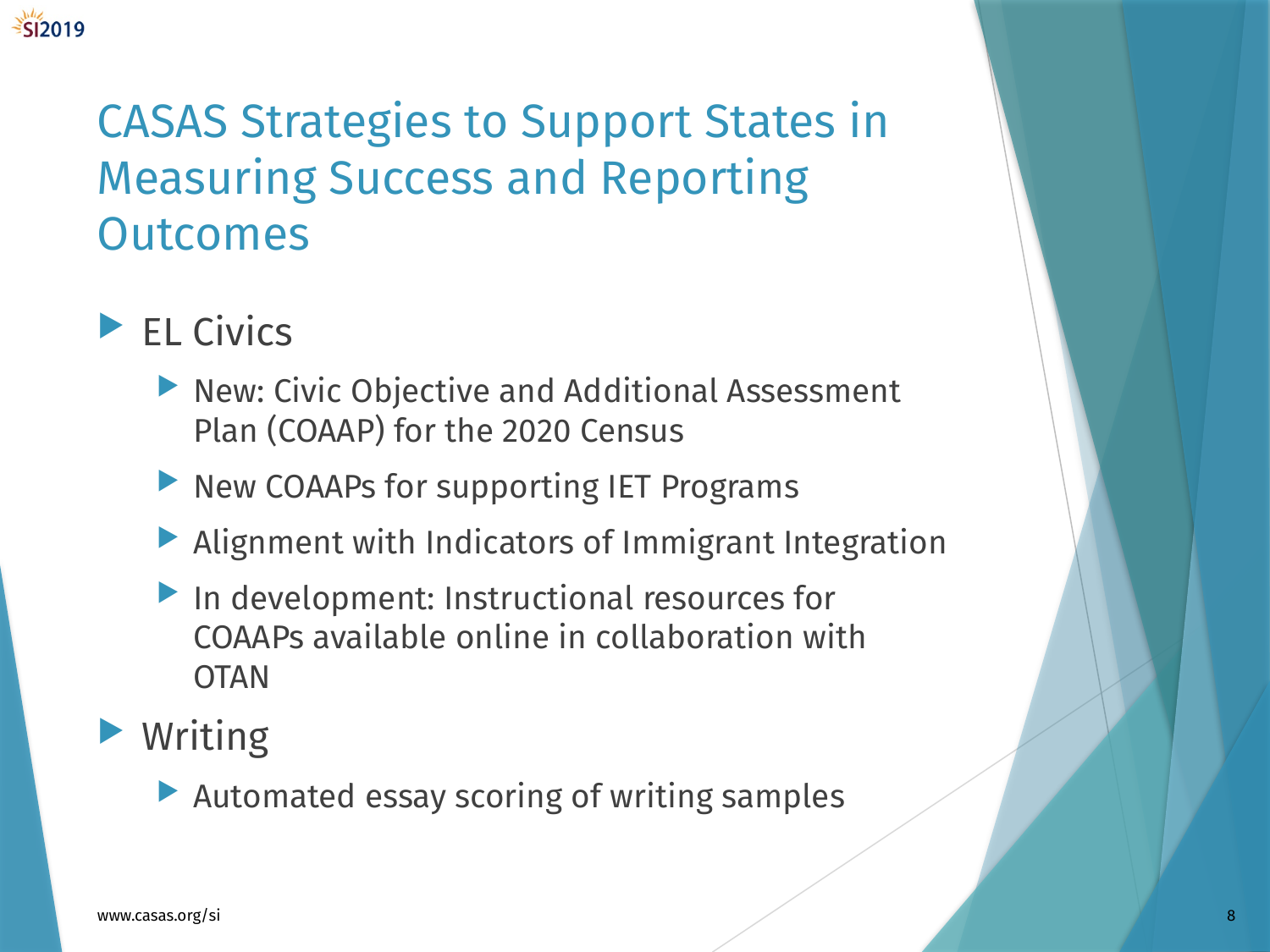

# CASAS Strategies to Support States in Measuring Success and Reporting Outcomes
EL Civics
New: Civic Objective and Additional Assessment Plan (COAAP) for the 2020 Census
New COAAPs for supporting IET Programs
Alignment with Indicators of Immigrant Integration
In development: Instructional resources for COAAPs available online in collaboration with OTAN
Writing
Automated essay scoring of writing samples

www.casas.org/si
8